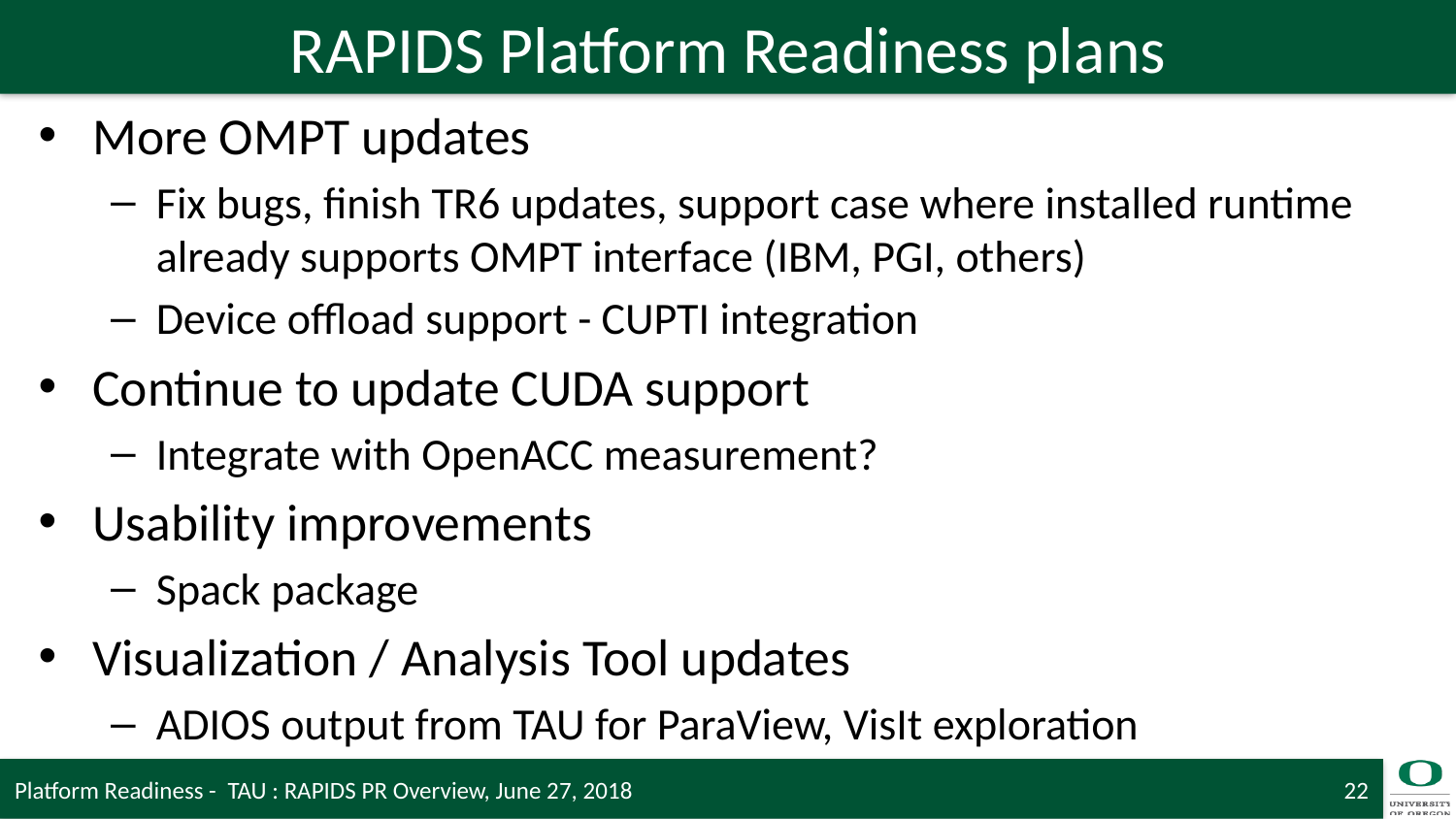

# RAPIDS Platform Readiness plans
More OMPT updates
Fix bugs, finish TR6 updates, support case where installed runtime already supports OMPT interface (IBM, PGI, others)
Device offload support - CUPTI integration
Continue to update CUDA support
Integrate with OpenACC measurement?
Usability improvements
Spack package
Visualization / Analysis Tool updates
ADIOS output from TAU for ParaView, VisIt exploration
Platform Readiness -  TAU : RAPIDS PR Overview, June 27, 2018
22